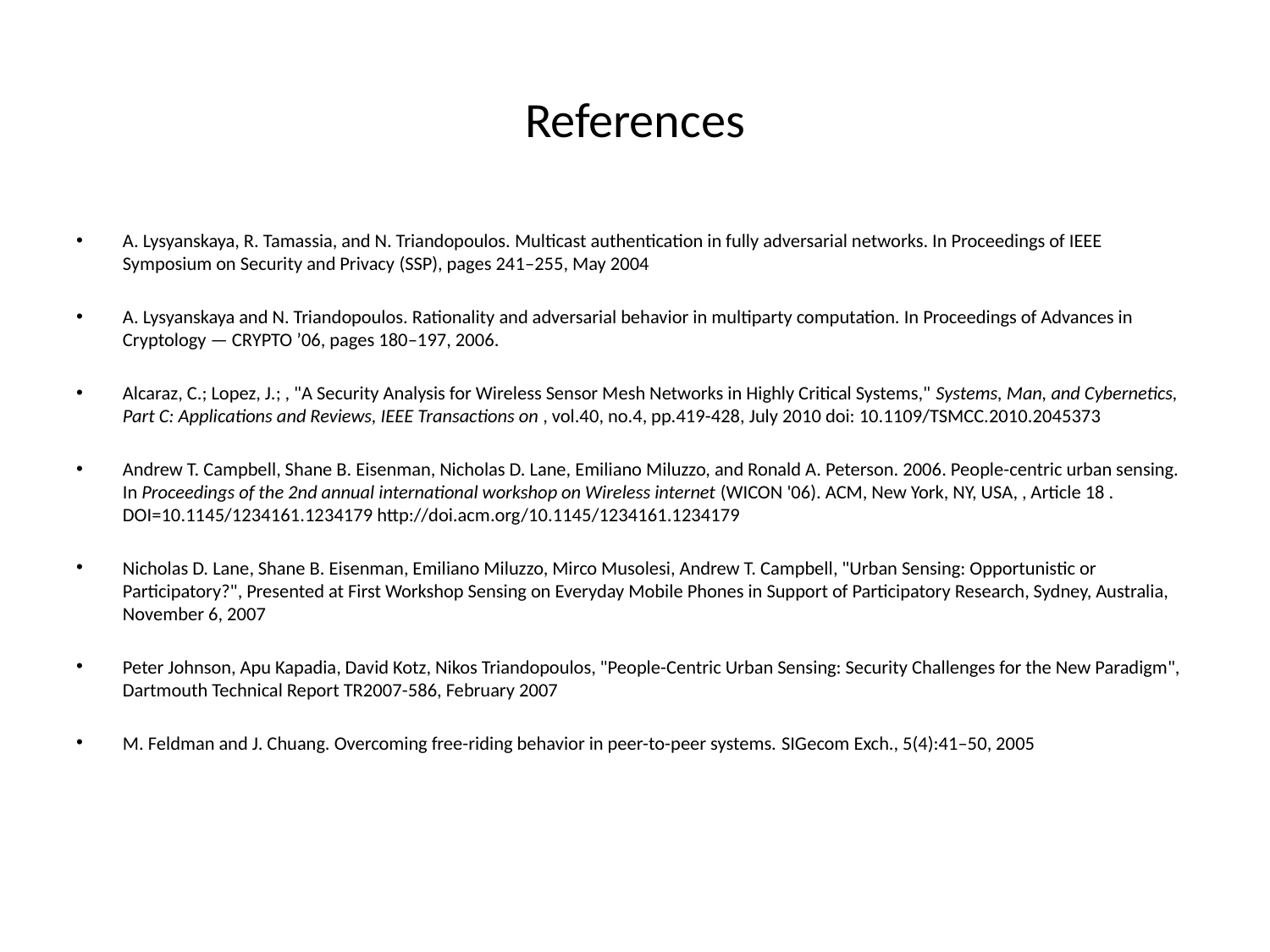

# References
A. Lysyanskaya, R. Tamassia, and N. Triandopoulos. Multicast authentication in fully adversarial networks. In Proceedings of IEEE Symposium on Security and Privacy (SSP), pages 241–255, May 2004

A. Lysyanskaya and N. Triandopoulos. Rationality and adversarial behavior in multiparty computation. In Proceedings of Advances in Cryptology — CRYPTO ’06, pages 180–197, 2006.

Alcaraz, C.; Lopez, J.; , "A Security Analysis for Wireless Sensor Mesh Networks in Highly Critical Systems," Systems, Man, and Cybernetics, Part C: Applications and Reviews, IEEE Transactions on , vol.40, no.4, pp.419-428, July 2010 doi: 10.1109/TSMCC.2010.2045373

Andrew T. Campbell, Shane B. Eisenman, Nicholas D. Lane, Emiliano Miluzzo, and Ronald A. Peterson. 2006. People-centric urban sensing. In Proceedings of the 2nd annual international workshop on Wireless internet (WICON '06). ACM, New York, NY, USA, , Article 18 . DOI=10.1145/1234161.1234179 http://doi.acm.org/10.1145/1234161.1234179

Nicholas D. Lane, Shane B. Eisenman, Emiliano Miluzzo, Mirco Musolesi, Andrew T. Campbell, "Urban Sensing: Opportunistic or Participatory?", Presented at First Workshop Sensing on Everyday Mobile Phones in Support of Participatory Research, Sydney, Australia, November 6, 2007

Peter Johnson, Apu Kapadia, David Kotz, Nikos Triandopoulos, "People-Centric Urban Sensing: Security Challenges for the New Paradigm", Dartmouth Technical Report TR2007-586, February 2007

M. Feldman and J. Chuang. Overcoming free-riding behavior in peer-to-peer systems. SIGecom Exch., 5(4):41–50, 2005